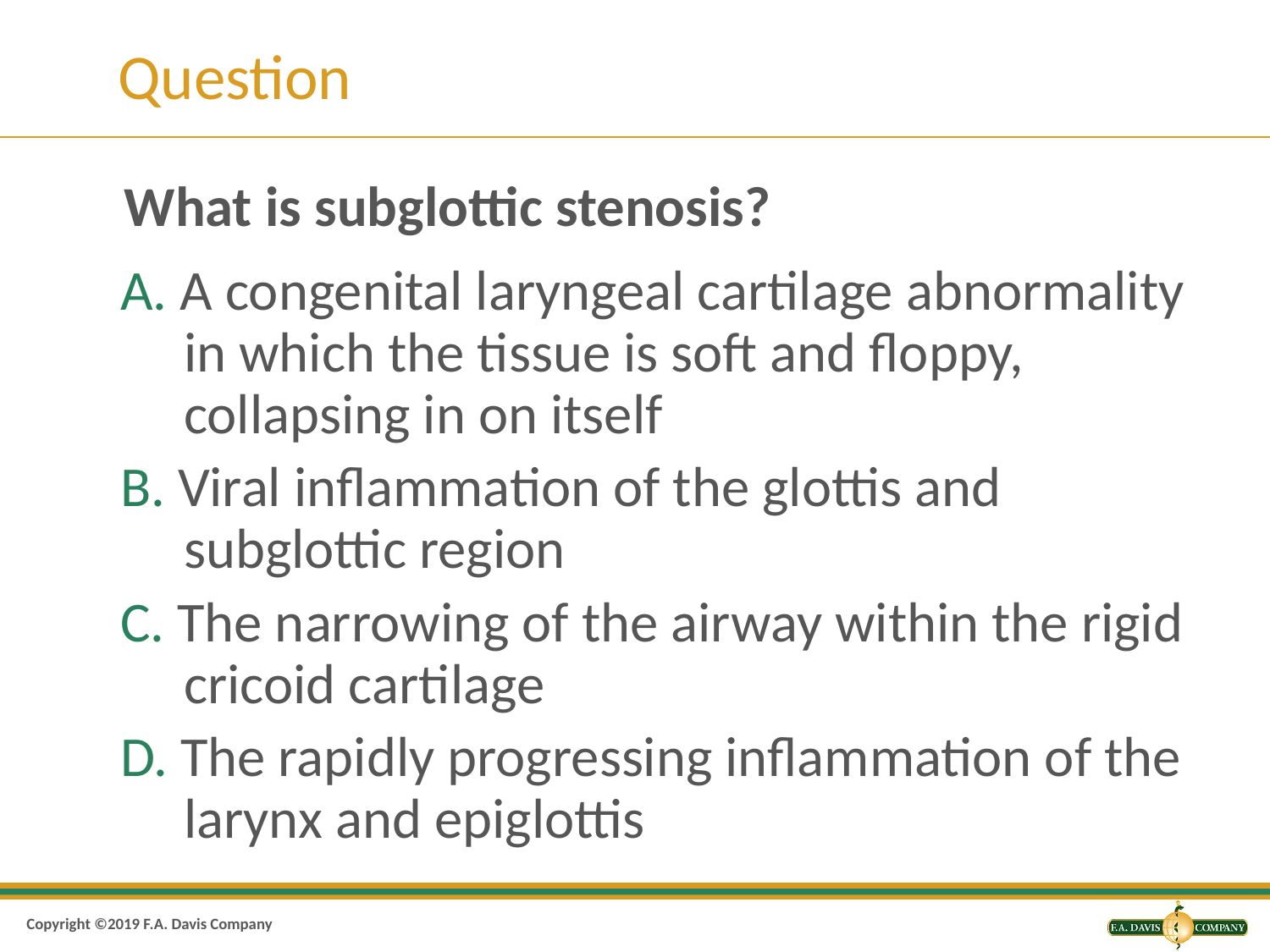

# Question
What is subglottic stenosis?
A. A congenital laryngeal cartilage abnormality in which the tissue is soft and floppy, collapsing in on itself
B. Viral inflammation of the glottis and subglottic region
C. The narrowing of the airway within the rigid cricoid cartilage
D. The rapidly progressing inflammation of the larynx and epiglottis